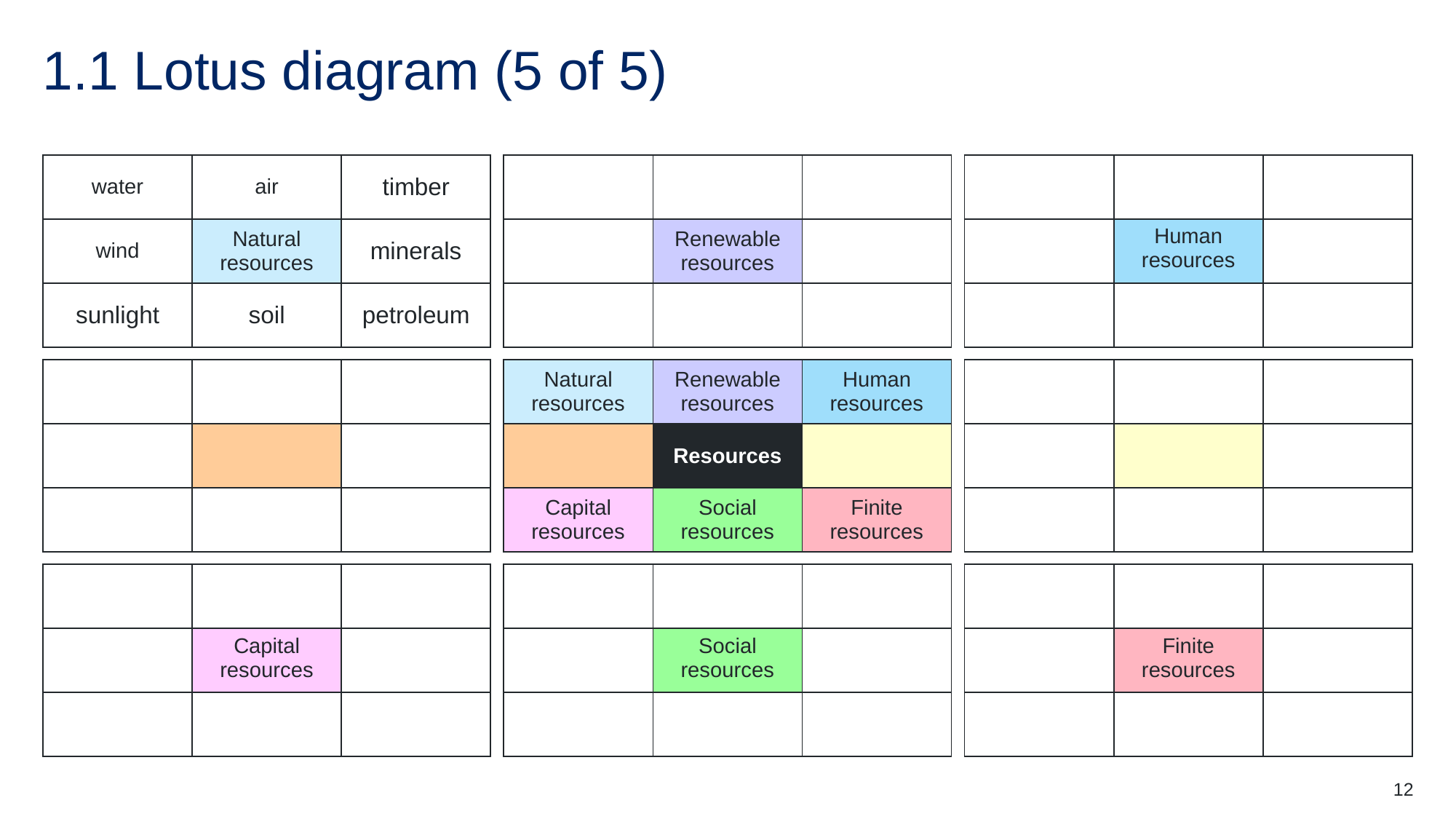

# 1.1 Lotus diagram (5 of 5)
|  |  |  |
| --- | --- | --- |
|  | Human resources |  |
|  |  |  |
|  |  |  |
| --- | --- | --- |
|  | Renewable resources |  |
|  |  |  |
| water | air | timber |
| --- | --- | --- |
| wind | Natural resources | minerals |
| sunlight | soil | petroleum |
| Natural resources | Renewable resources | Human resources |
| --- | --- | --- |
|  | Resources |  |
| Capital resources | Social resources | Finite resources |
|  |  |  |
| --- | --- | --- |
|  |  |  |
|  |  |  |
|  |  |  |
| --- | --- | --- |
|  |  |  |
|  |  |  |
|  |  |  |
| --- | --- | --- |
|  | Finite resources |  |
|  |  |  |
|  |  |  |
| --- | --- | --- |
|  | Social resources |  |
|  |  |  |
|  |  |  |
| --- | --- | --- |
|  | Capital resources |  |
|  |  |  |
12